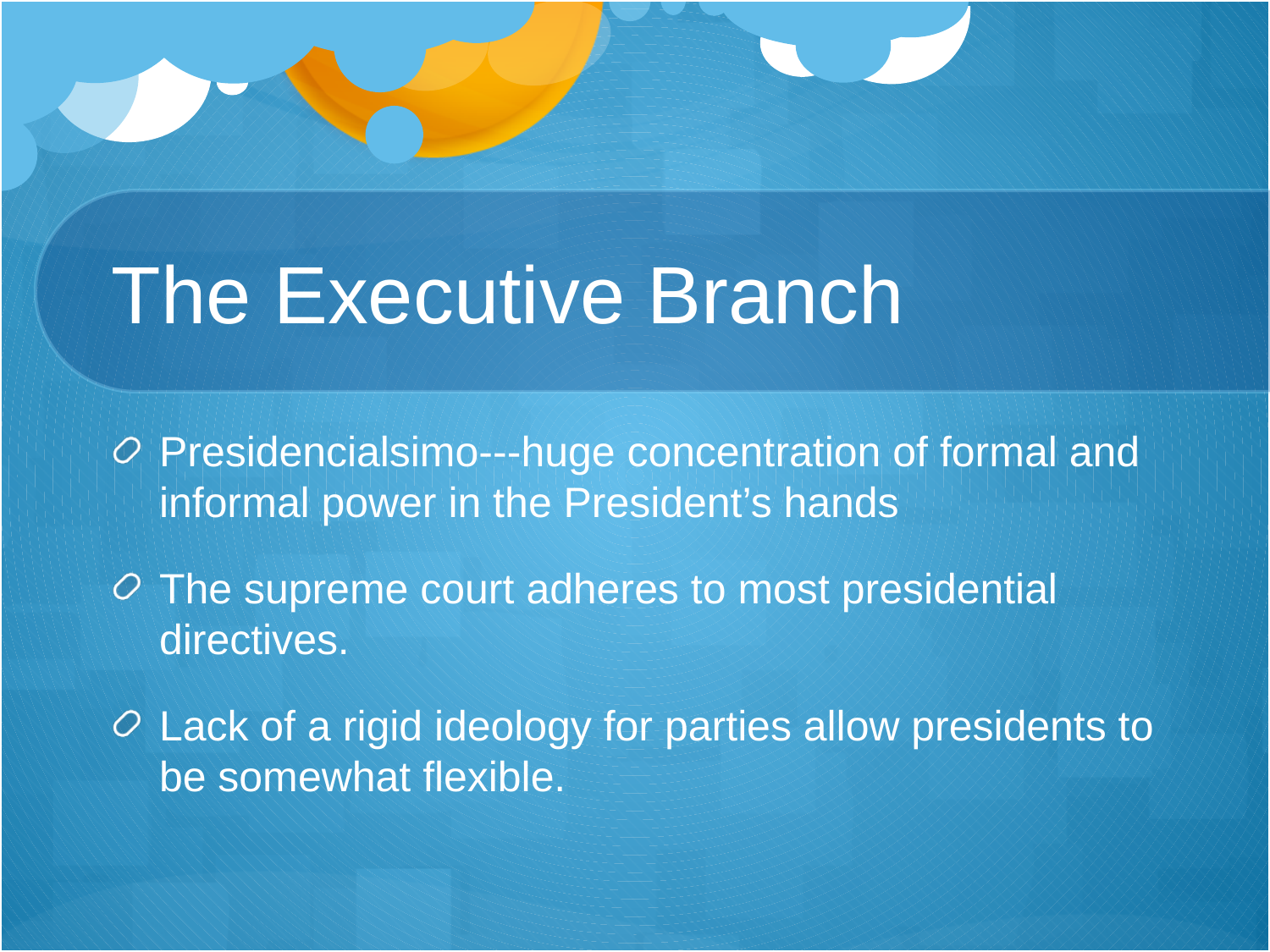

# The Executive Branch
Presidencialsimo---huge concentration of formal and informal power in the President’s hands
The supreme court adheres to most presidential directives.
Lack of a rigid ideology for parties allow presidents to be somewhat flexible.